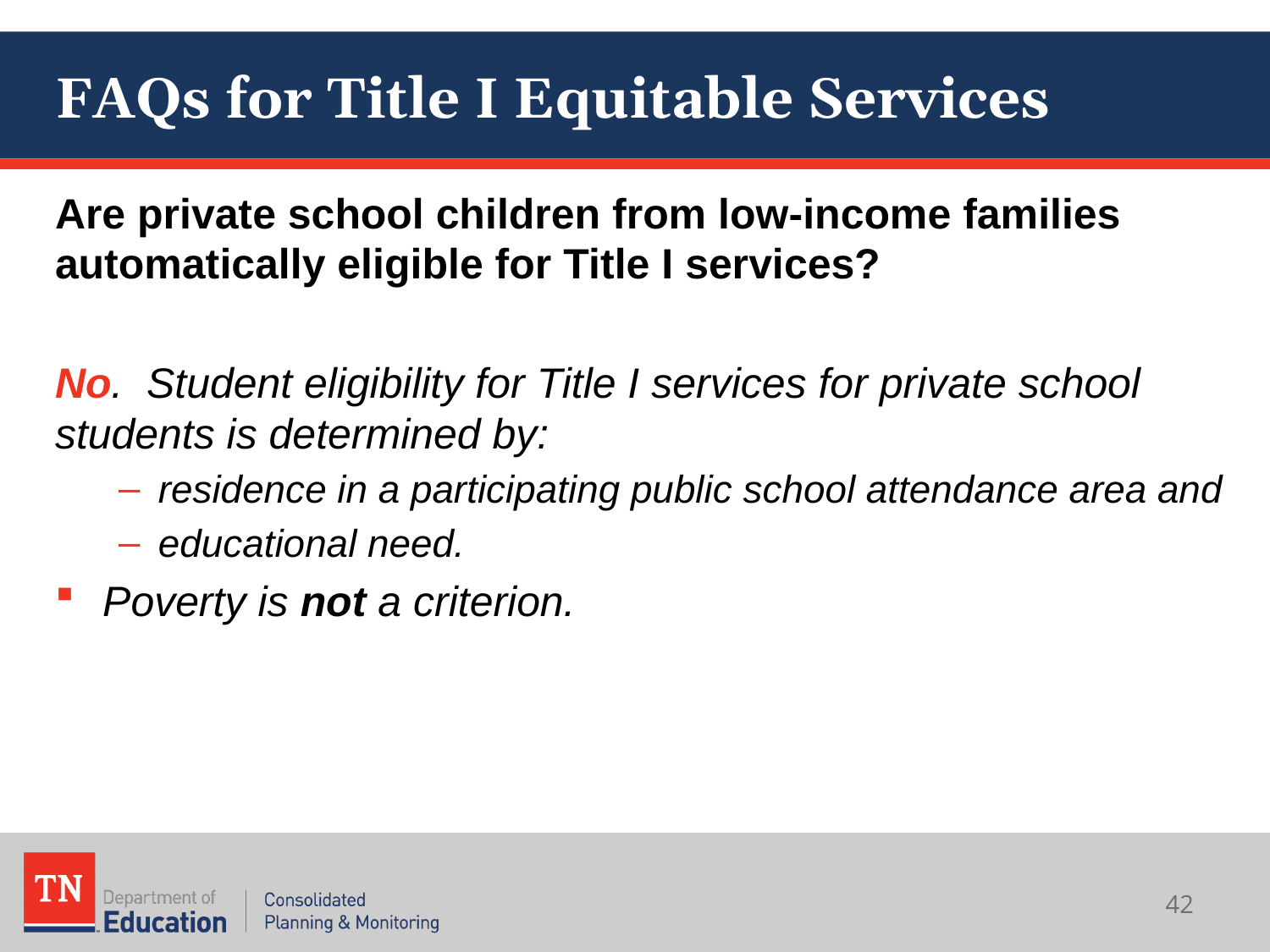

# FAQs for Title I Equitable Services
Are private school children from low-income families automatically eligible for Title I services?

No.  Student eligibility for Title I services for private school students is determined by:
residence in a participating public school attendance area and
educational need.
Poverty is not a criterion.
42